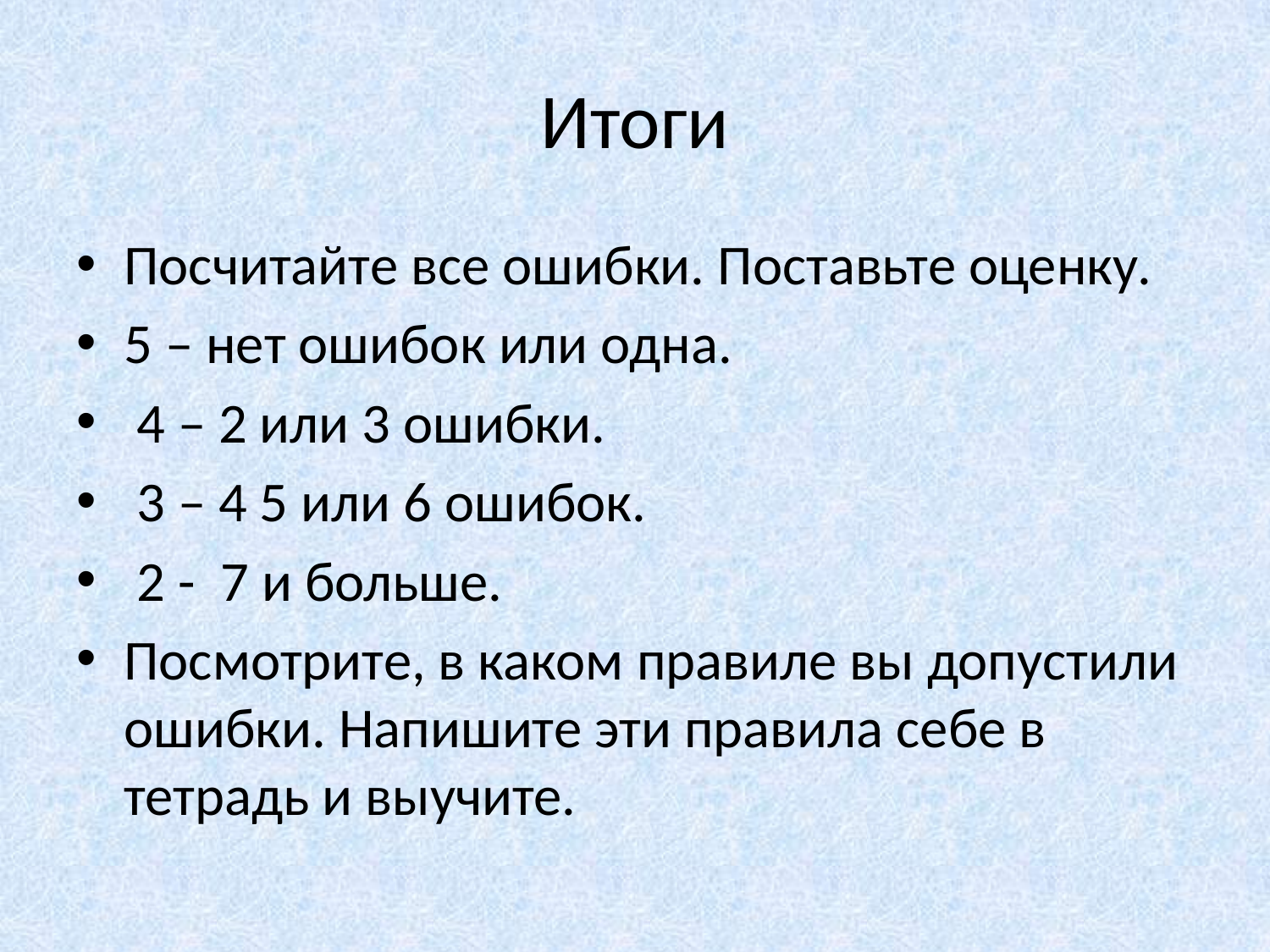

# Итоги
Посчитайте все ошибки. Поставьте оценку.
5 – нет ошибок или одна.
 4 – 2 или 3 ошибки.
 3 – 4 5 или 6 ошибок.
 2 -  7 и больше.
Посмотрите, в каком правиле вы допустили ошибки. Напишите эти правила себе в тетрадь и выучите.